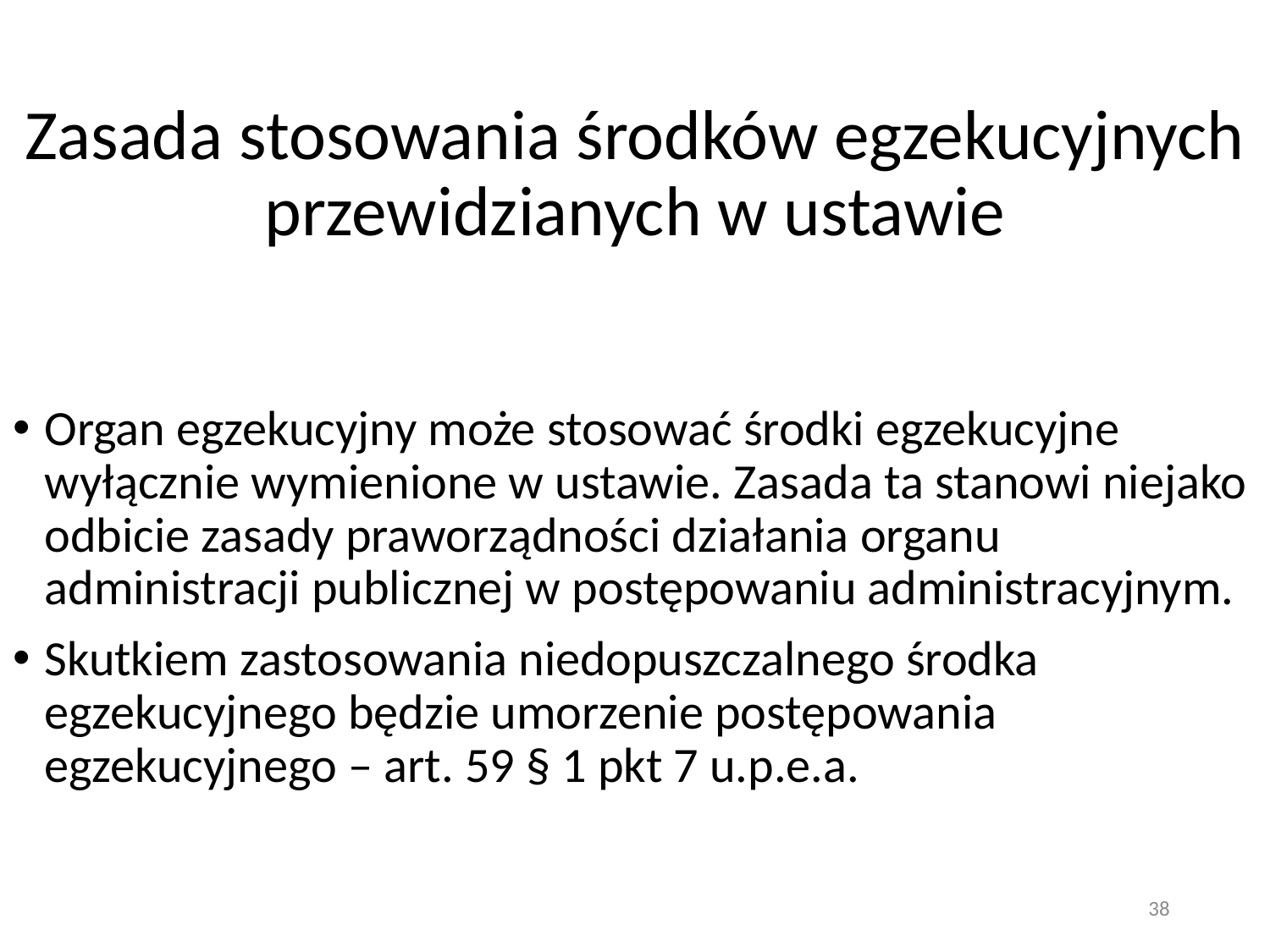

# Zasada stosowania środków egzekucyjnych przewidzianych w ustawie

Organ egzekucyjny może stosować środki egzekucyjne wyłącznie wymienione w ustawie. Zasada ta stanowi niejako odbicie zasady praworządności działania organu administracji publicznej w postępowaniu administracyjnym.
Skutkiem zastosowania niedopuszczalnego środka egzekucyjnego będzie umorzenie postępowania egzekucyjnego – art. 59 § 1 pkt 7 u.p.e.a.
38